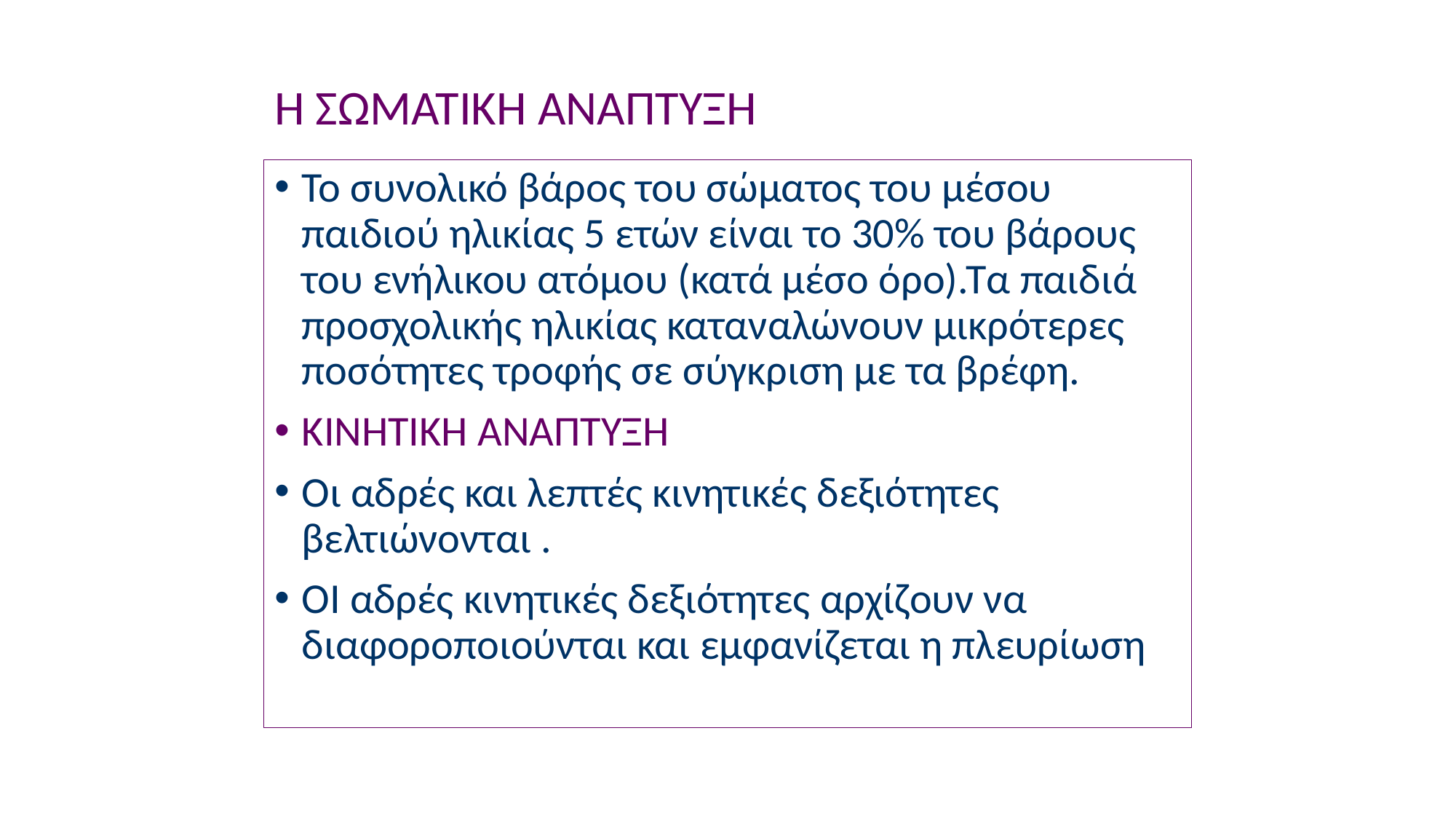

Η ΣΩΜΑΤΙΚΗ ΑΝΑΠΤΥΞΗ
Το συνολικό βάρος του σώματος του μέσου παιδιού ηλικίας 5 ετών είναι το 30% του βάρους του ενήλικου ατόμου (κατά μέσο όρο).Τα παιδιά προσχολικής ηλικίας καταναλώνουν μικρότερες ποσότητες τροφής σε σύγκριση με τα βρέφη.
ΚΙΝΗΤΙΚΗ ΑΝΑΠΤΥΞΗ
Οι αδρές και λεπτές κινητικές δεξιότητες βελτιώνονται .
ΟΙ αδρές κινητικές δεξιότητες αρχίζουν να διαφοροποιούνται και εμφανίζεται η πλευρίωση